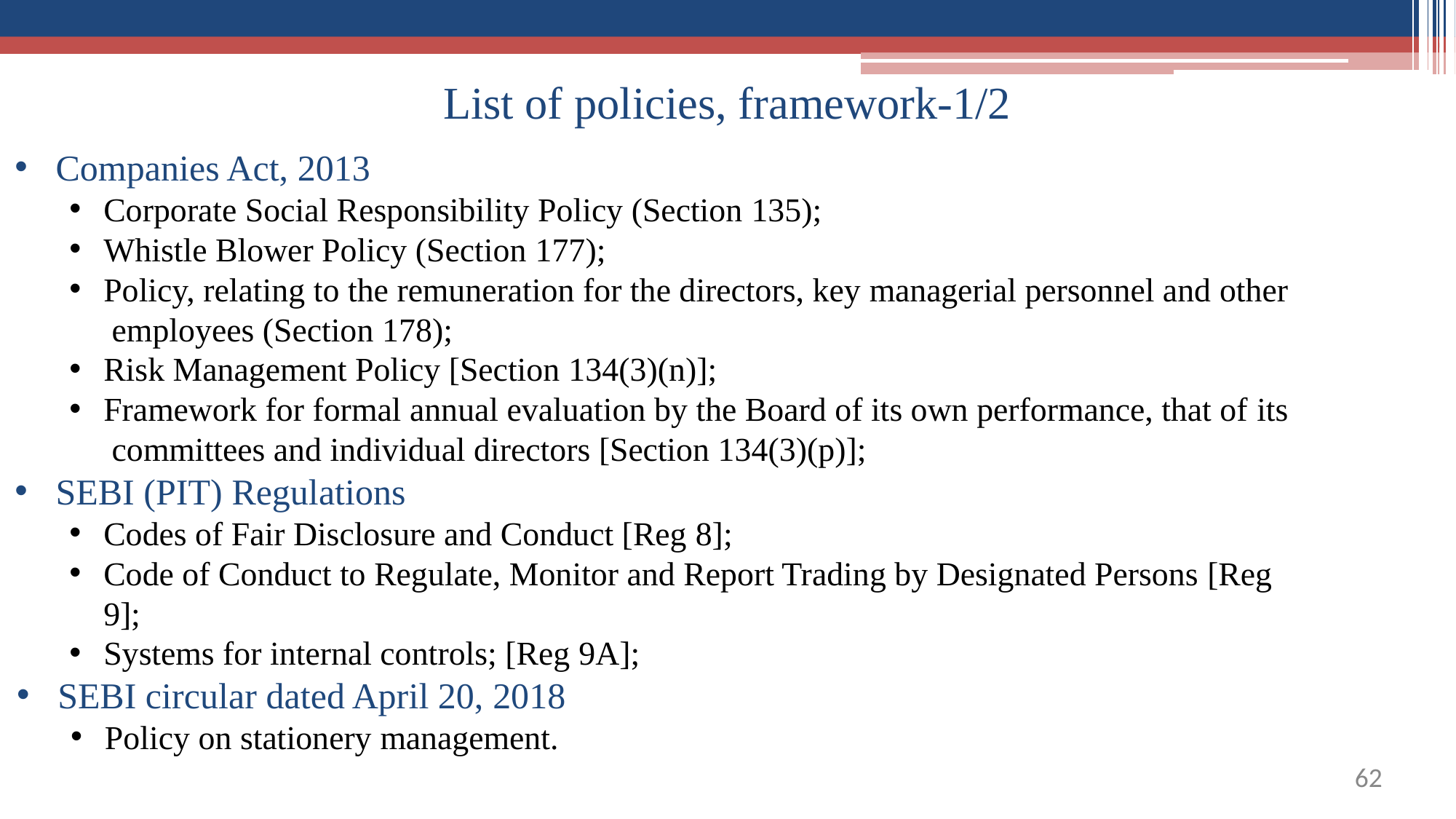

# List of policies, framework-1/2
Companies Act, 2013
Corporate Social Responsibility Policy (Section 135);
Whistle Blower Policy (Section 177);
Policy, relating to the remuneration for the directors, key managerial personnel and other  employees (Section 178);
Risk Management Policy [Section 134(3)(n)];
Framework for formal annual evaluation by the Board of its own performance, that of its  committees and individual directors [Section 134(3)(p)];
SEBI (PIT) Regulations
Codes of Fair Disclosure and Conduct [Reg 8];
Code of Conduct to Regulate, Monitor and Report Trading by Designated Persons [Reg 9];
Systems for internal controls; [Reg 9A];
SEBI circular dated April 20, 2018
Policy on stationery management.
62